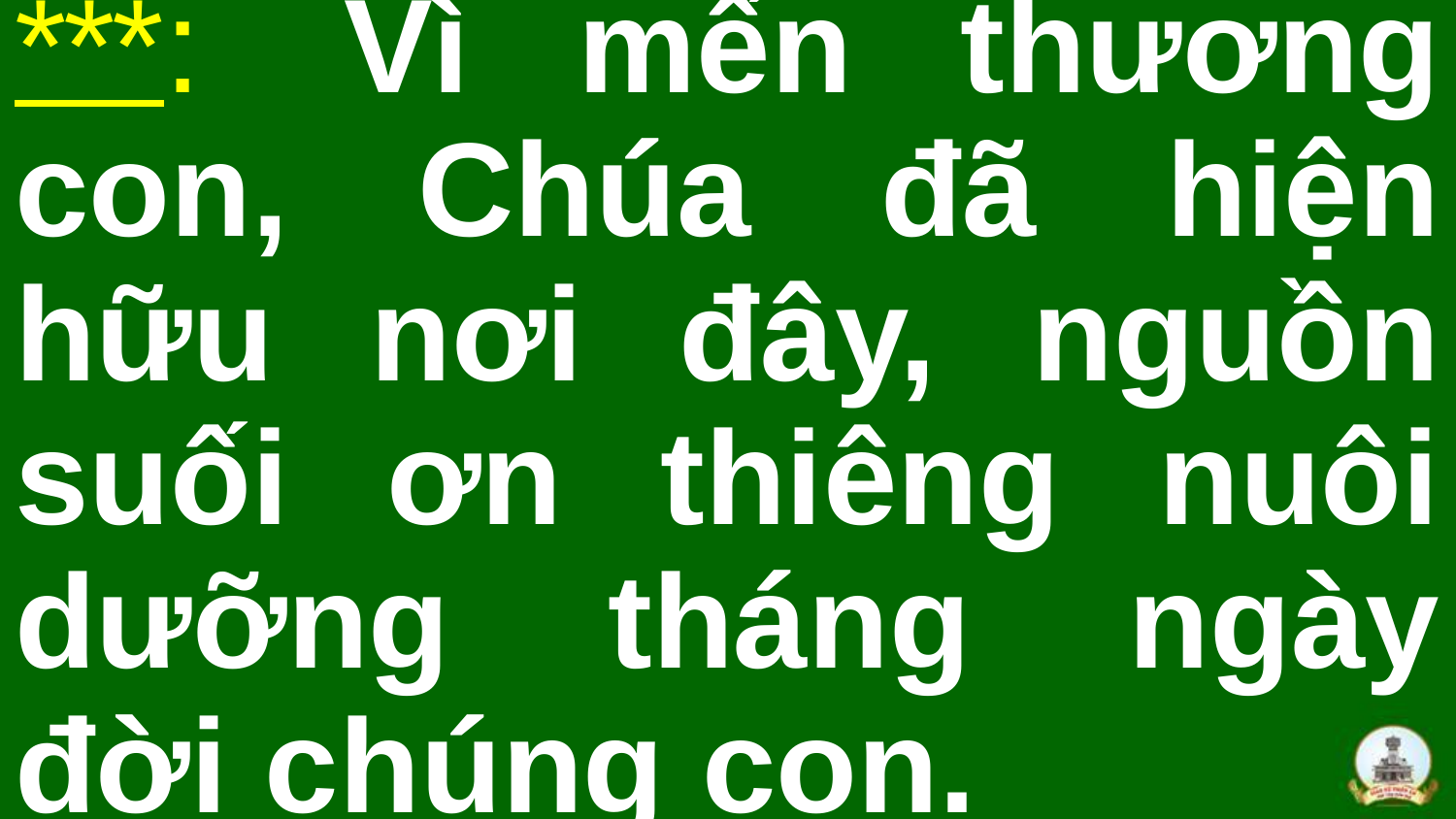

***:  Vì mến thương con, Chúa đã hiện hữu nơi đây, nguồn suối ơn thiêng nuôi dưỡng tháng ngày đời chúng con.